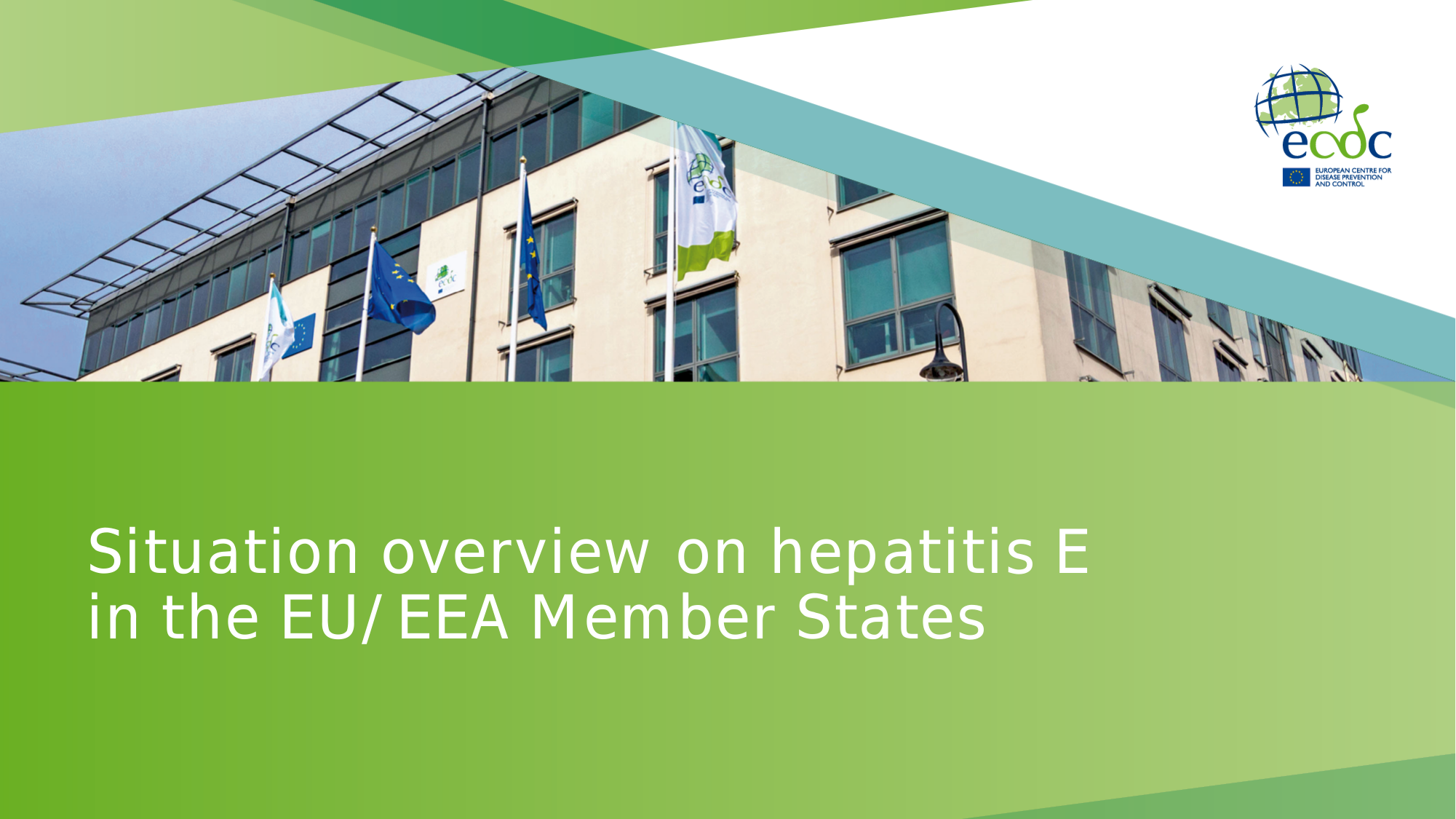

# Situation overview on hepatitis E in the EU/EEA Member States